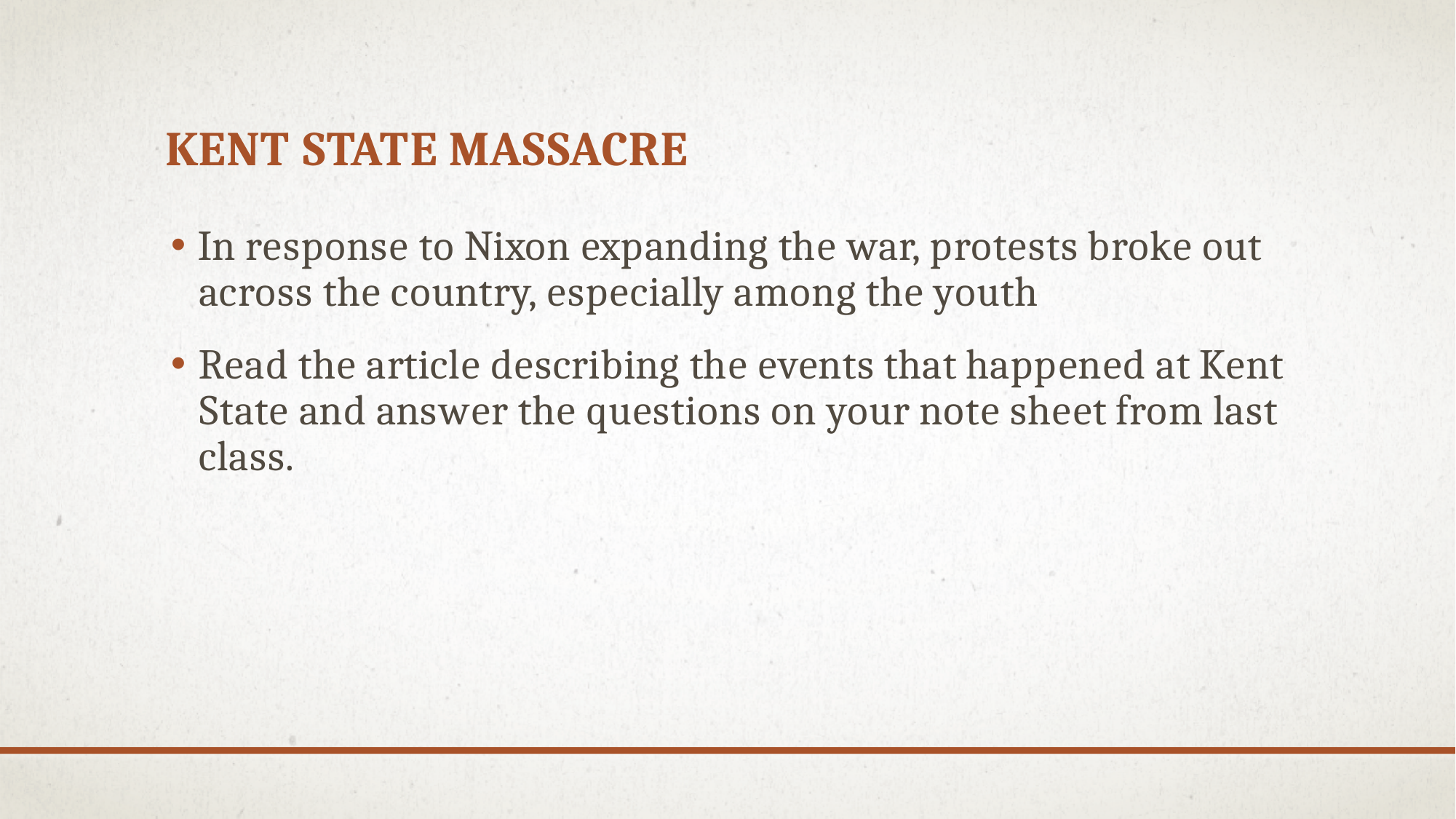

# Kent State Massacre
In response to Nixon expanding the war, protests broke out across the country, especially among the youth
Read the article describing the events that happened at Kent State and answer the questions on your note sheet from last class.